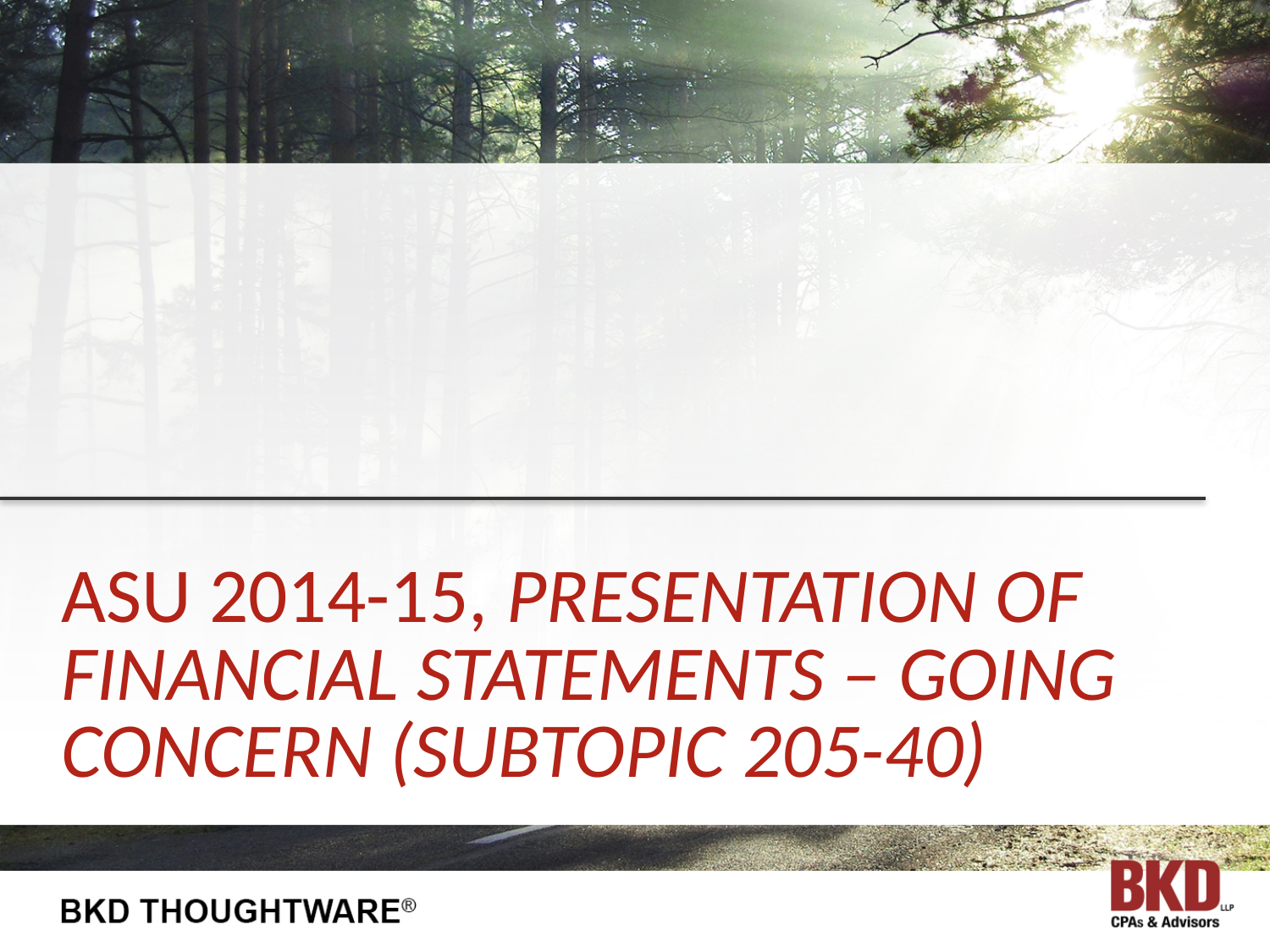

# ASU 2014-15, presentation of financial statements – Going Concern (Subtopic 205-40)